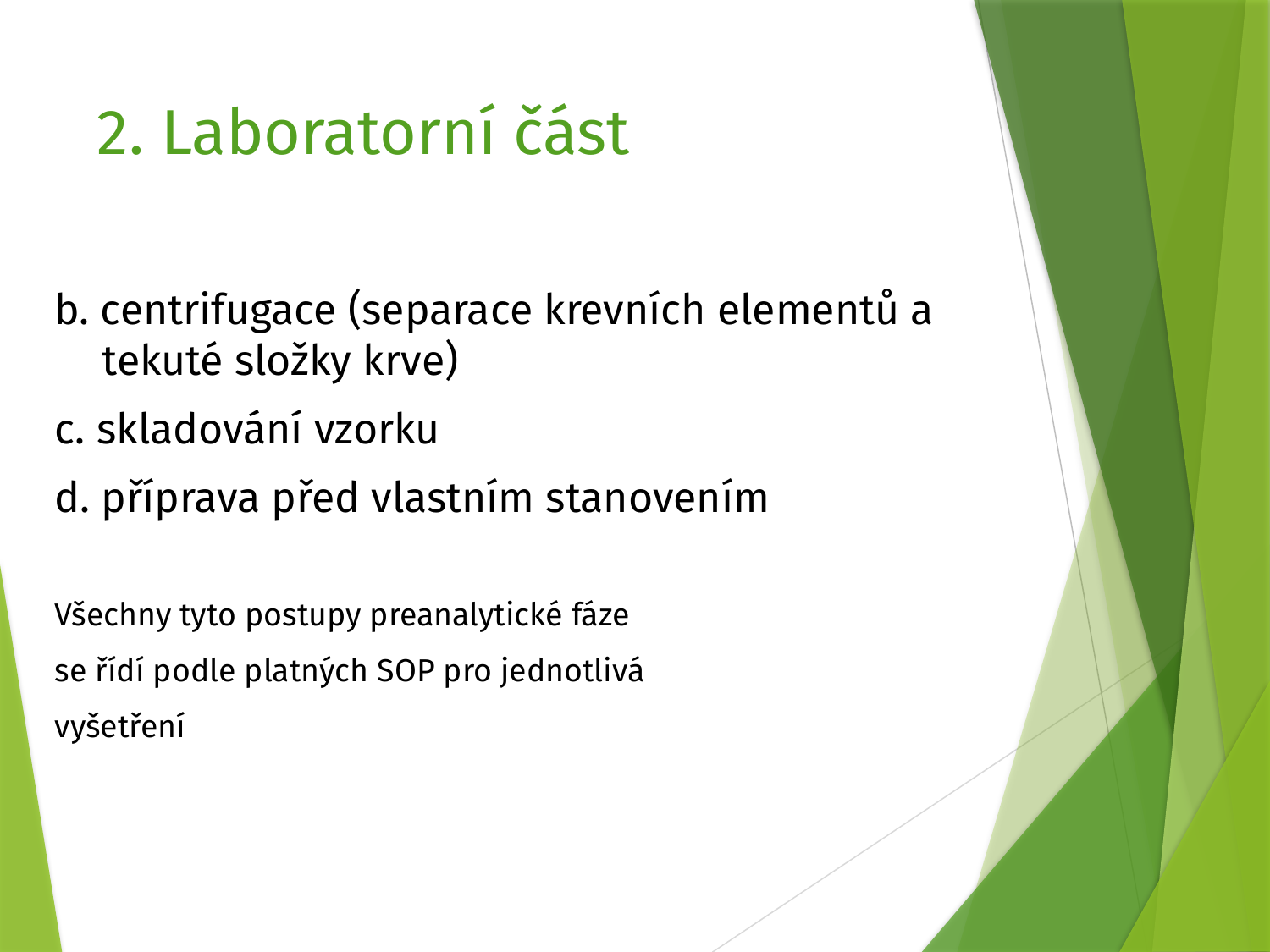

# 2. Laboratorní část
b. centrifugace (separace krevních elementů a tekuté složky krve)
c. skladování vzorku
d. příprava před vlastním stanovením

Všechny tyto postupy preanalytické fáze
se řídí podle platných SOP pro jednotlivá
vyšetření